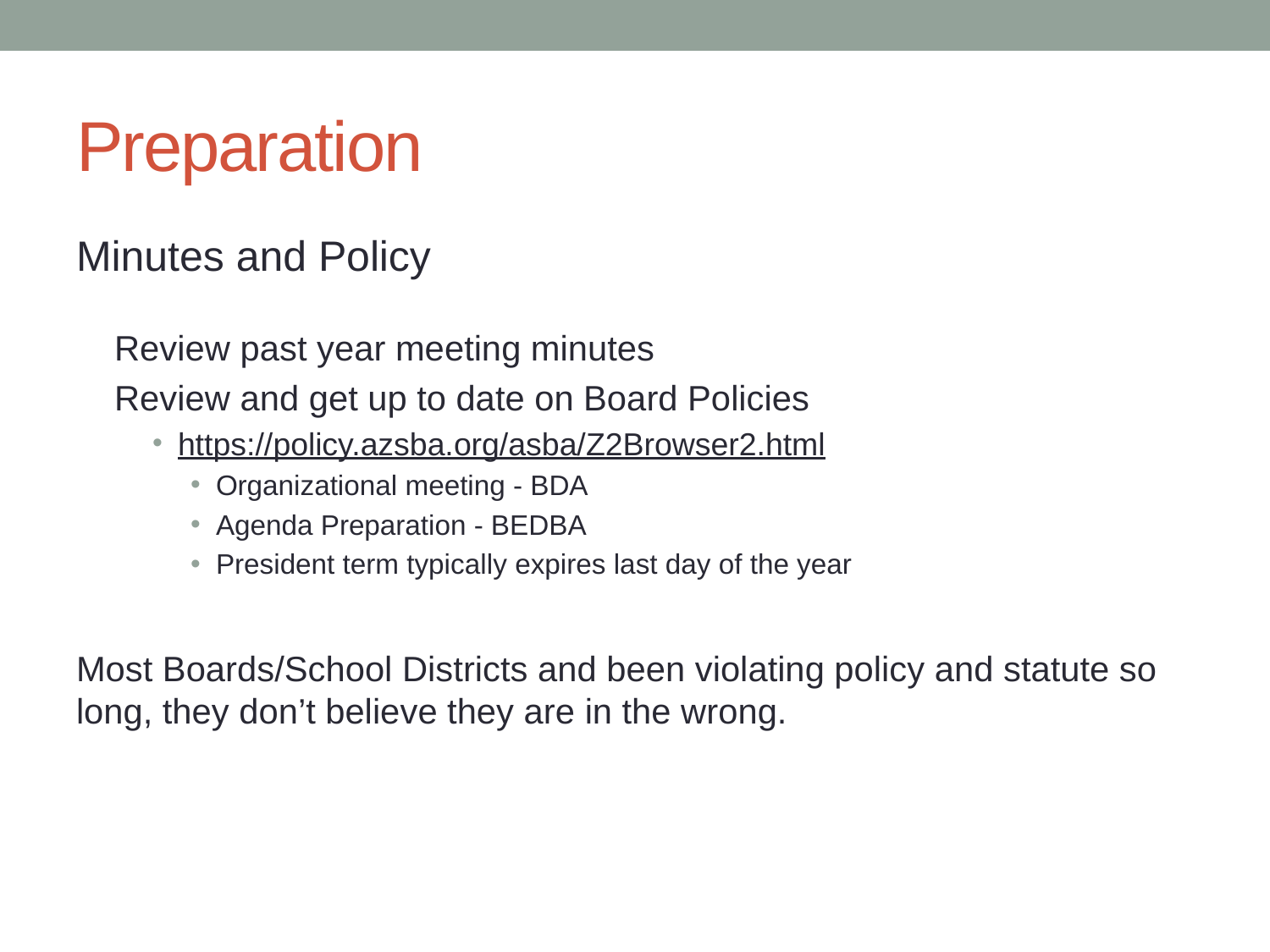

# Preparation
Minutes and Policy

Review past year meeting minutes
Review and get up to date on Board Policies
https://policy.azsba.org/asba/Z2Browser2.html
Organizational meeting - BDA
Agenda Preparation - BEDBA
President term typically expires last day of the year

Most Boards/School Districts and been violating policy and statute so long, they don’t believe they are in the wrong.